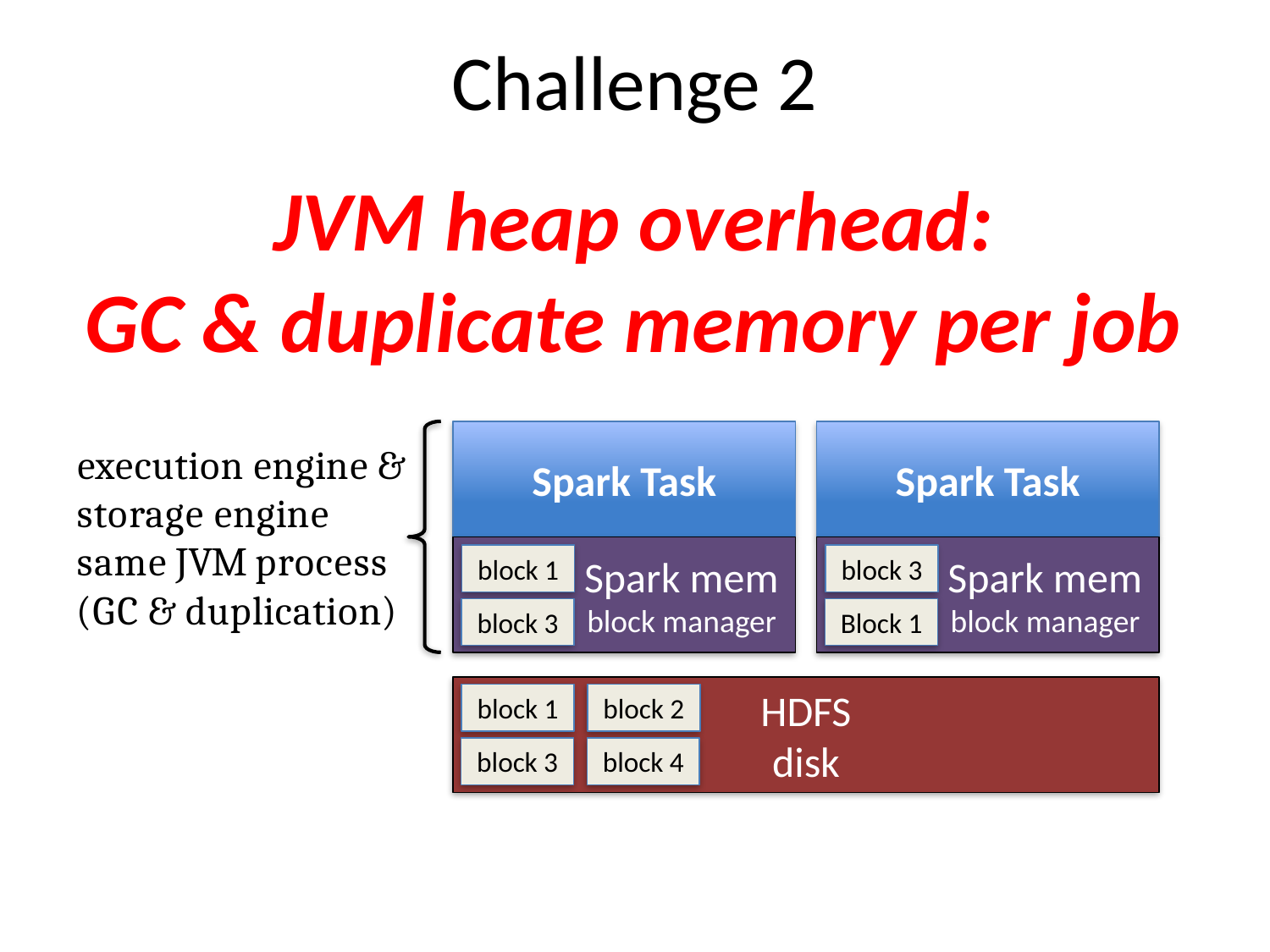

# Challenge 2
JVM heap overhead:
GC & duplicate memory per job

Spark Task
Spark Task
execution engine &
storage engine
same JVM process
(GC & duplication)
            Spark mem
                block manager
            Spark mem
                block manager
block 1
block 3
block 3
Block 1
HDFS
disk
block 1
block 2
block 3
block 4